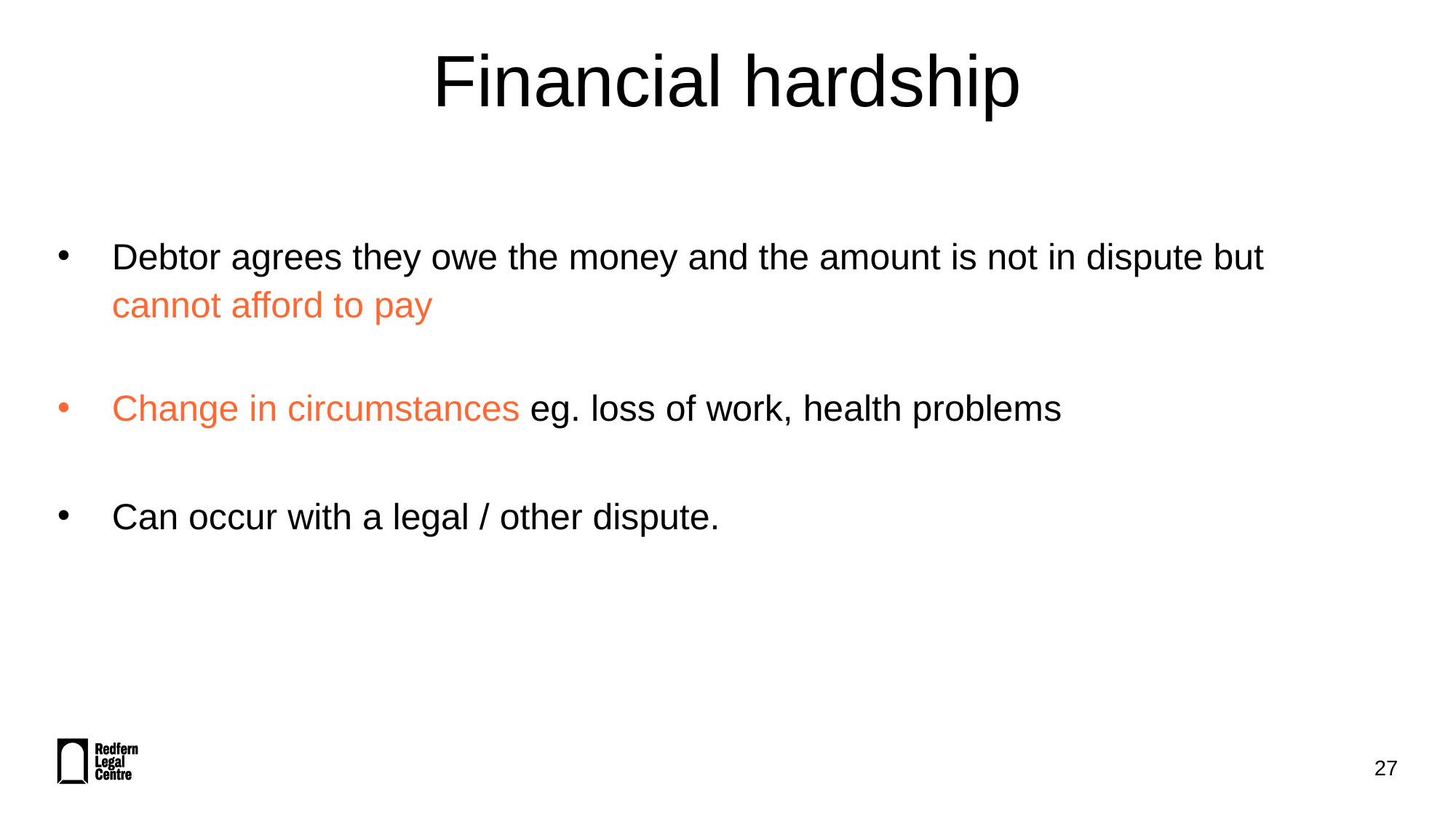

# Financial hardship
Debtor agrees they owe the money and the amount is not in dispute but cannot afford to pay
Change in circumstances eg. loss of work, health problems
Can occur with a legal / other dispute.

27